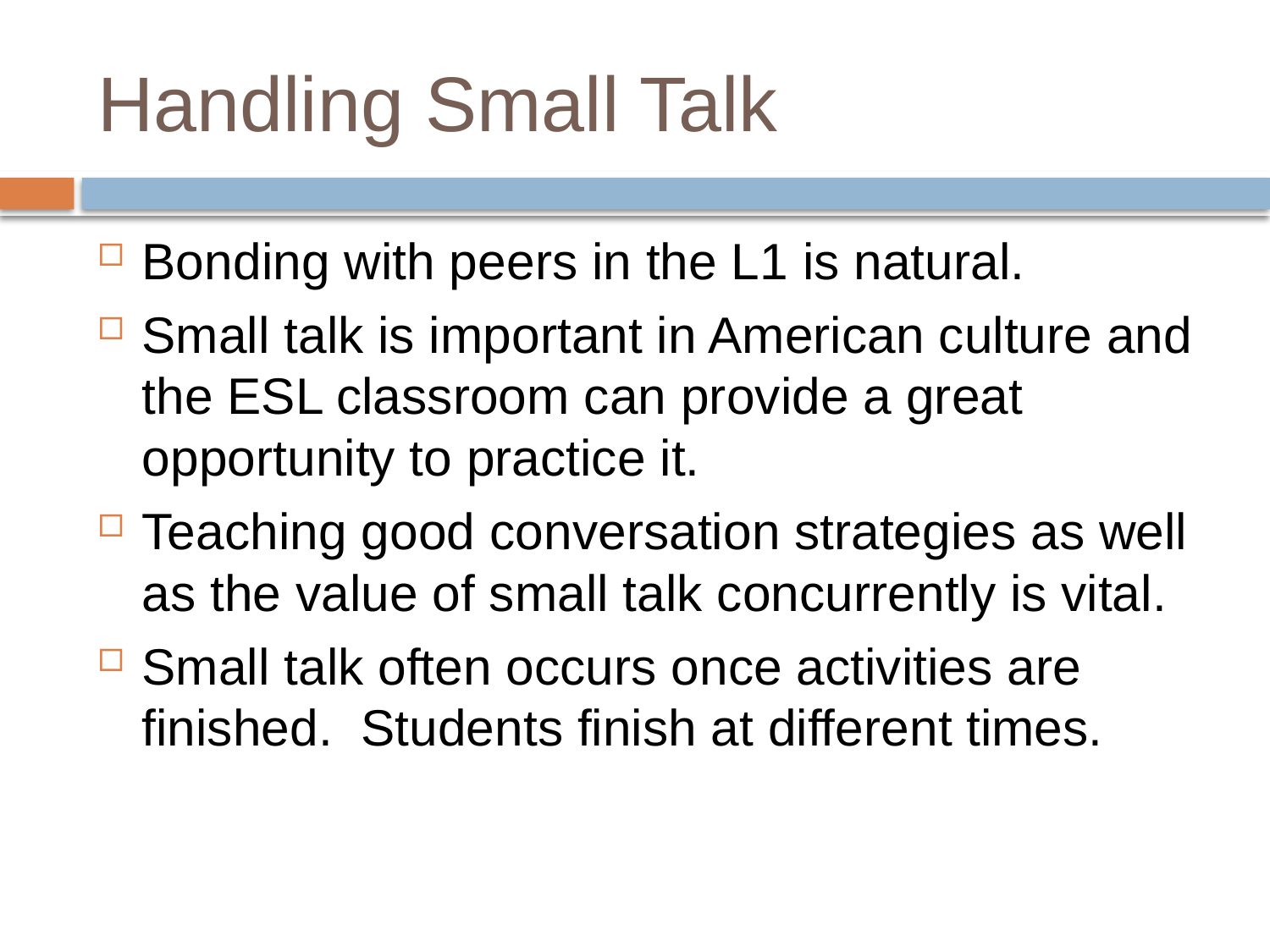

# Handling Small Talk
Bonding with peers in the L1 is natural.
Small talk is important in American culture and the ESL classroom can provide a great opportunity to practice it.
Teaching good conversation strategies as well as the value of small talk concurrently is vital.
Small talk often occurs once activities are finished.  Students finish at different times.